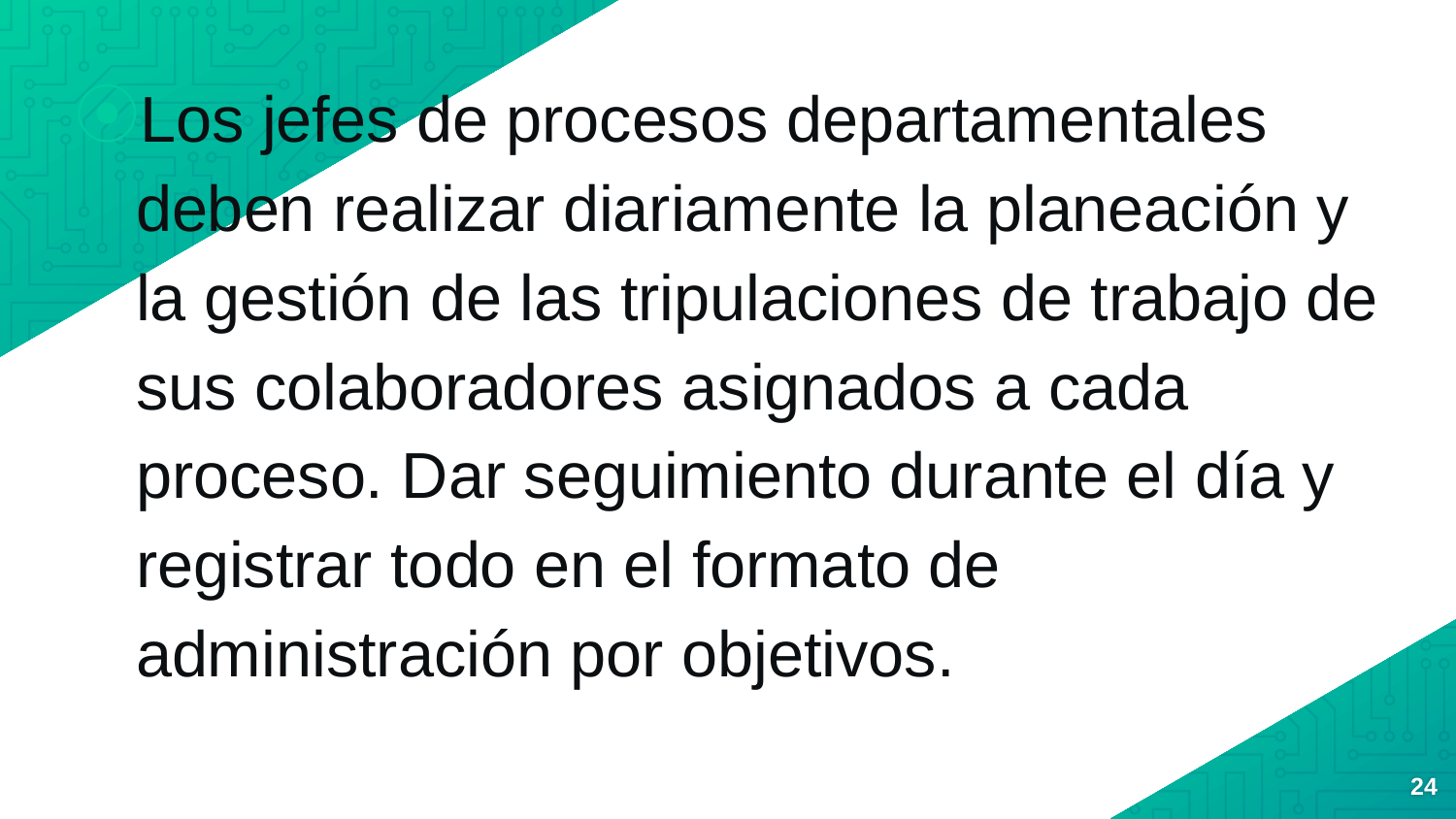

Los jefes de procesos departamentales deben realizar diariamente la planeación y la gestión de las tripulaciones de trabajo de sus colaboradores asignados a cada proceso. Dar seguimiento durante el día y registrar todo en el formato de administración por objetivos.

24